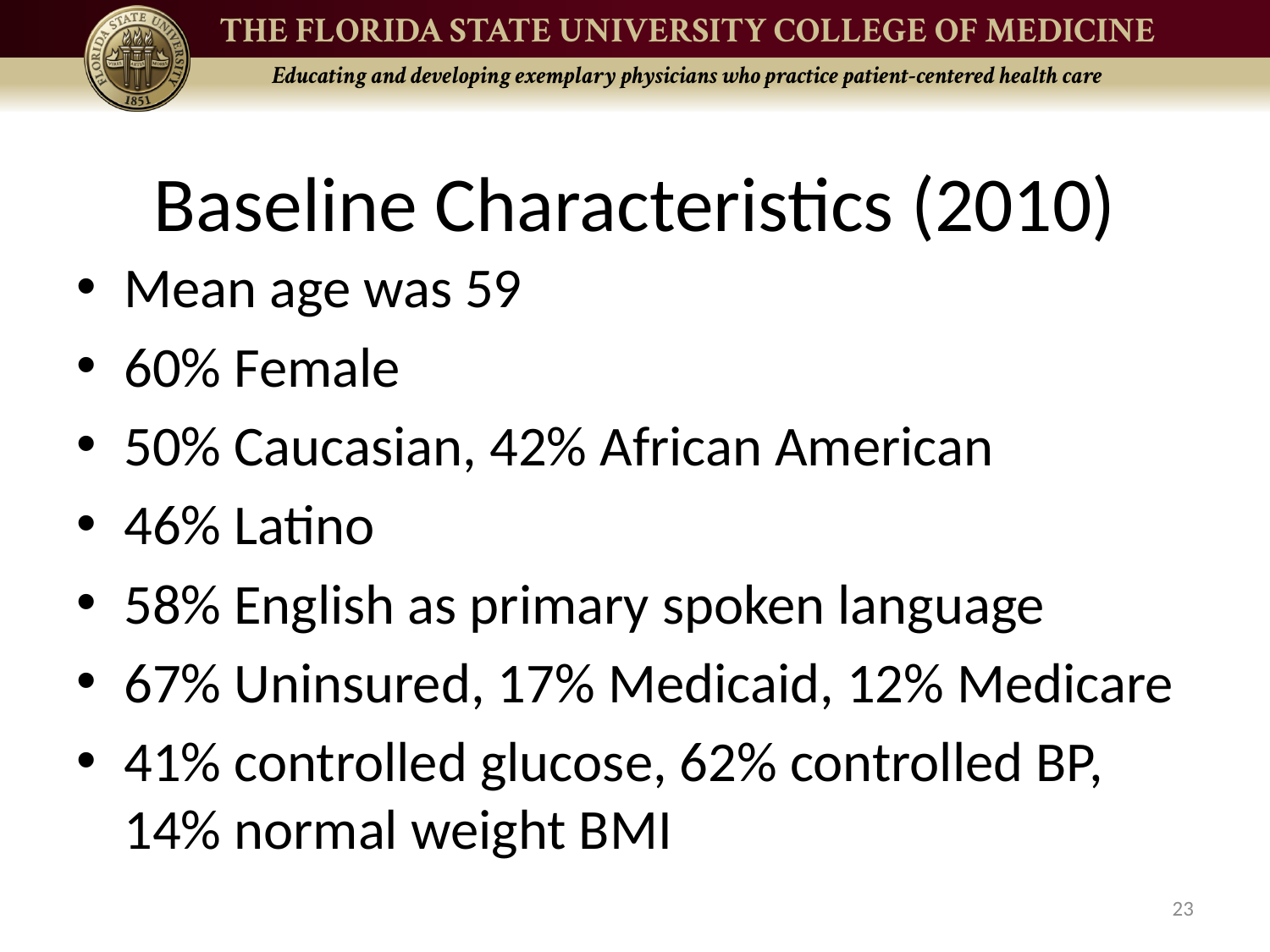

# Baseline Characteristics (2010)
Mean age was 59
60% Female
50% Caucasian, 42% African American
46% Latino
58% English as primary spoken language
67% Uninsured, 17% Medicaid, 12% Medicare
41% controlled glucose, 62% controlled BP, 14% normal weight BMI
23